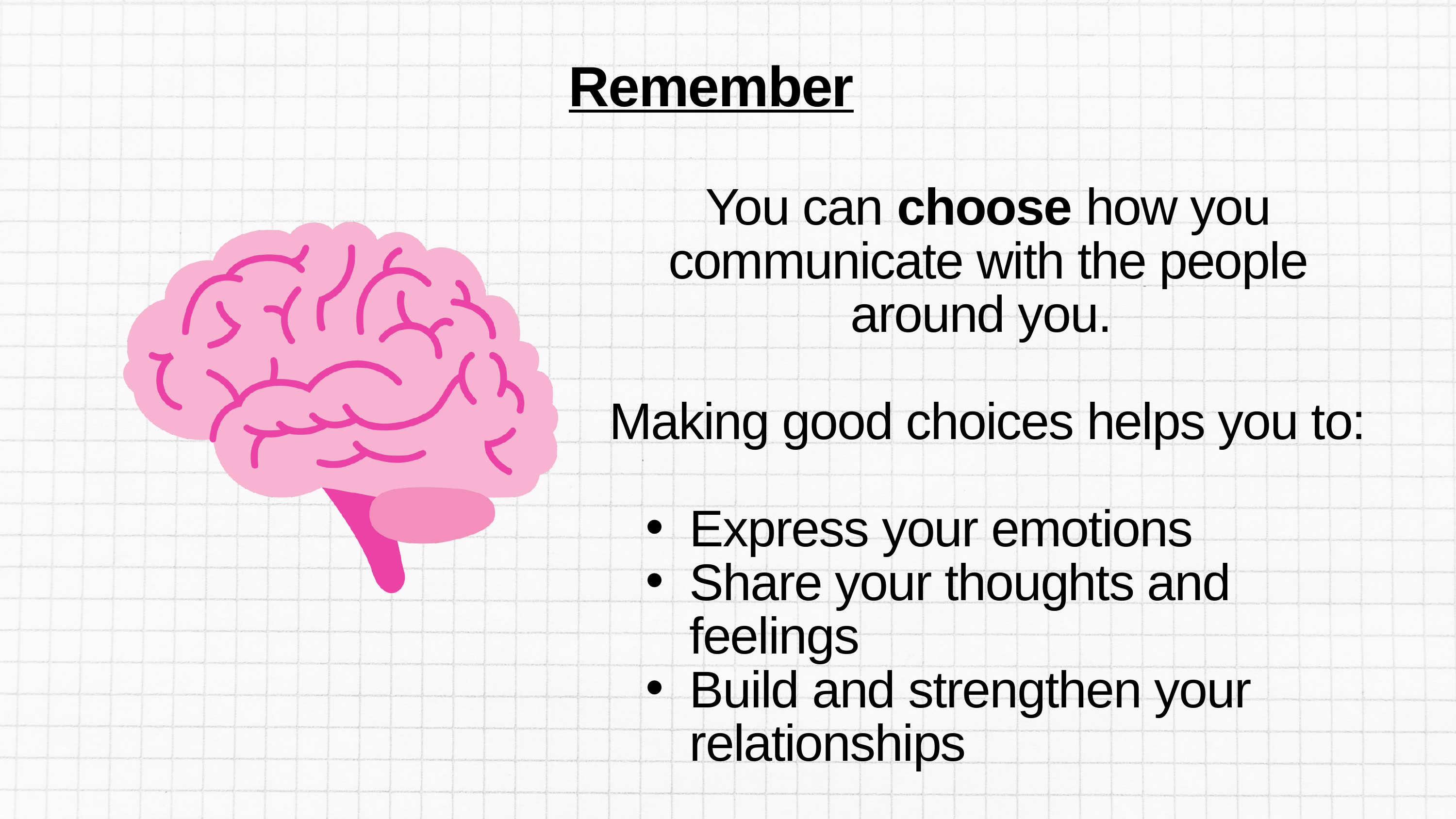

Remember
You can choose how you communicate with the people around you.

Making good choices helps you to:

Express your emotions
Share your thoughts and feelings
Build and strengthen your relationships